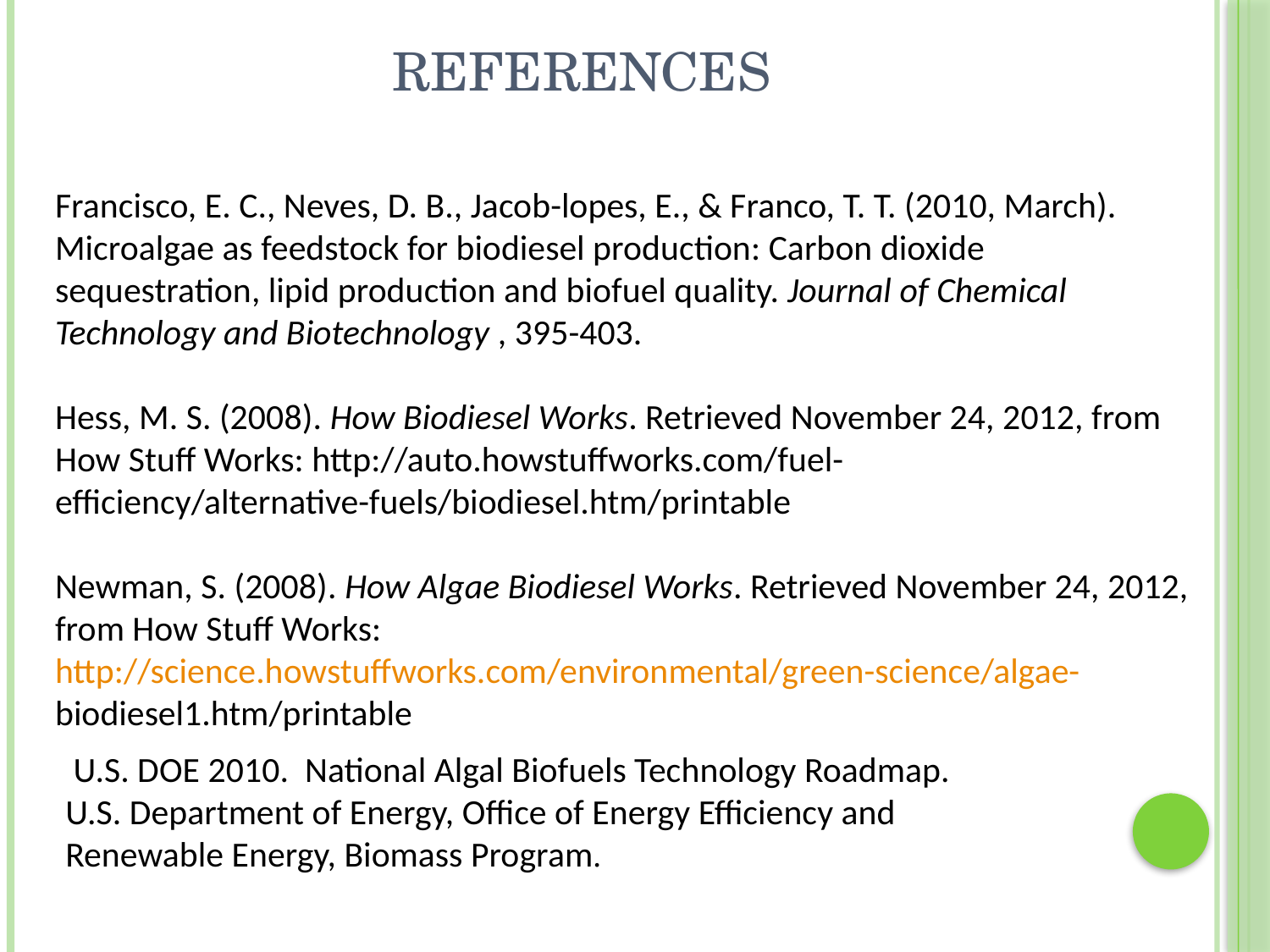

# References

Francisco, E. C., Neves, D. B., Jacob-lopes, E., & Franco, T. T. (2010, March). 	Microalgae as feedstock for biodiesel production: Carbon dioxide 	sequestration, lipid production and biofuel quality. Journal of Chemical 	Technology and Biotechnology , 395-403.

Hess, M. S. (2008). How Biodiesel Works. Retrieved November 24, 2012, from 	How Stuff Works: http://auto.howstuffworks.com/fuel-	efficiency/alternative-fuels/biodiesel.htm/printable

Newman, S. (2008). How Algae Biodiesel Works. Retrieved November 24, 2012, 	from How Stuff Works: 	http://science.howstuffworks.com/environmental/green-science/algae-	biodiesel1.htm/printable

 U.S. DOE 2010.  National Algal Biofuels Technology Roadmap.    	U.S. Department of Energy, Office of Energy Efficiency and 	Renewable Energy, Biomass Program.